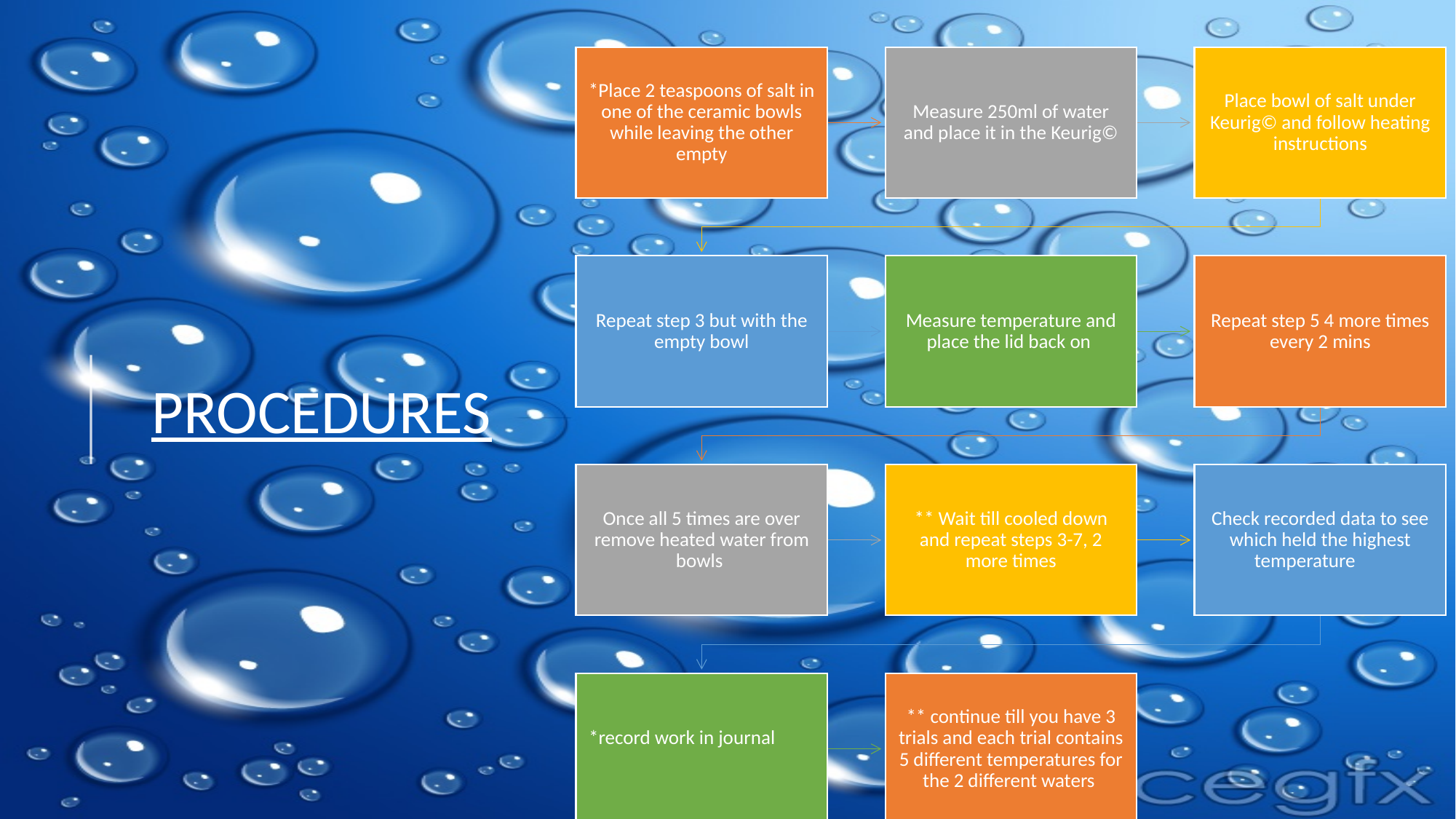

*Place 2 teaspoons of salt in one of the ceramic bowls while leaving the other empty

Measure 250ml of water and place it in the Keurig©

Place bowl of salt under Keurig© and follow heating instructions

Repeat step 3 but with the empty bowl

Measure temperature and place the lid back on

Repeat step 5 4 more times every 2 mins

Once all 5 times are over remove heated water from bowls

** Wait till cooled down and repeat steps 3-7, 2 more times

Check recorded data to see which held the highest temperature

*record work in journal
** continue till you have 3 trials and each trial contains 5 different temperatures for the 2 different waters
# PROCEDURES